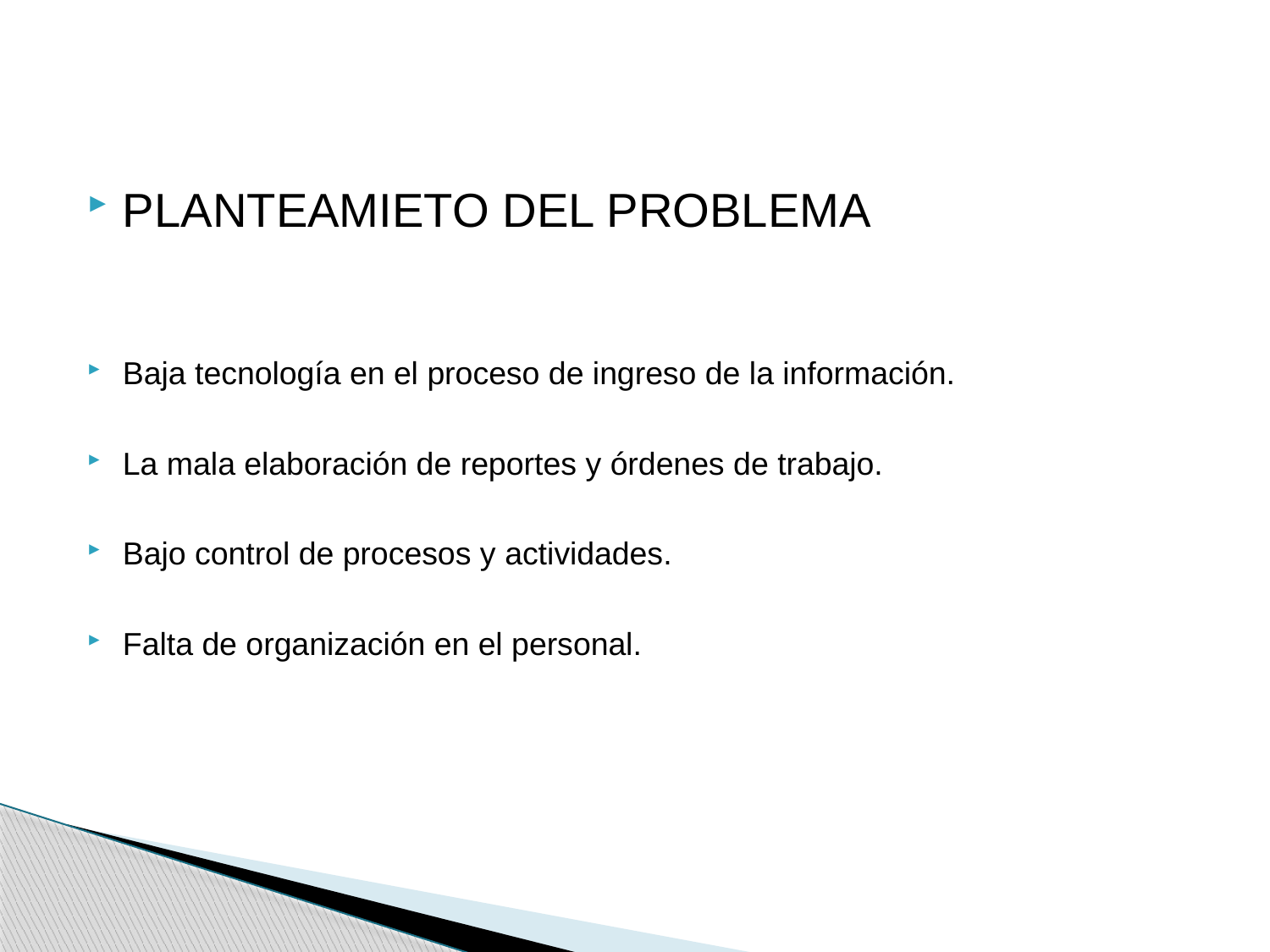

PLANTEAMIETO DEL PROBLEMA

Baja tecnología en el proceso de ingreso de la información.

La mala elaboración de reportes y órdenes de trabajo.

Bajo control de procesos y actividades.

Falta de organización en el personal.